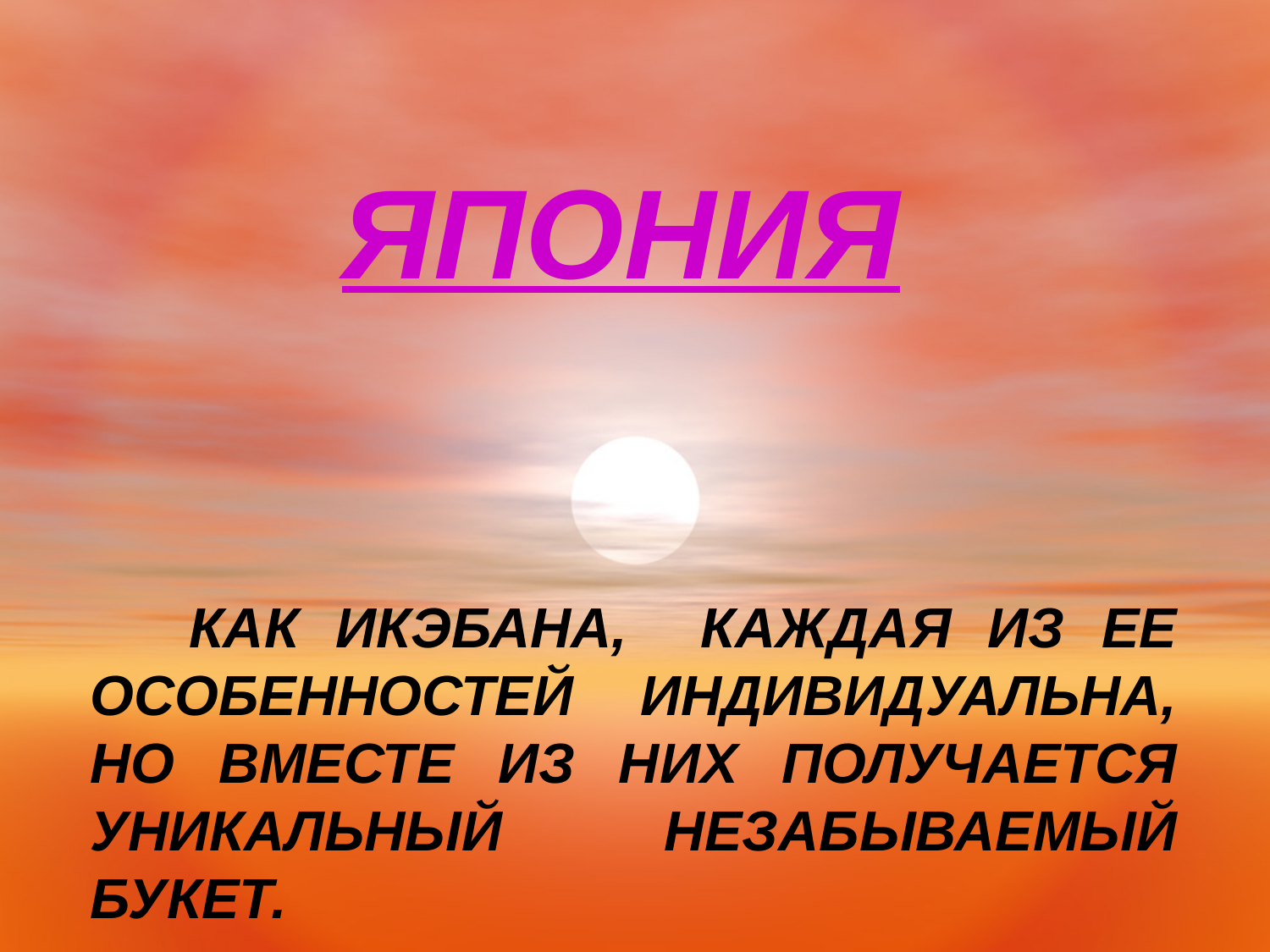

# ЯПОНИЯ
    КАК ИКЭБАНА,  КАЖДАЯ ИЗ ЕЕ ОСОБЕННОСТЕЙ ИНДИВИДУАЛЬНА, НО ВМЕСТЕ ИЗ НИХ ПОЛУЧАЕТСЯ УНИКАЛЬНЫЙ НЕЗАБЫВАЕМЫЙ БУКЕТ.